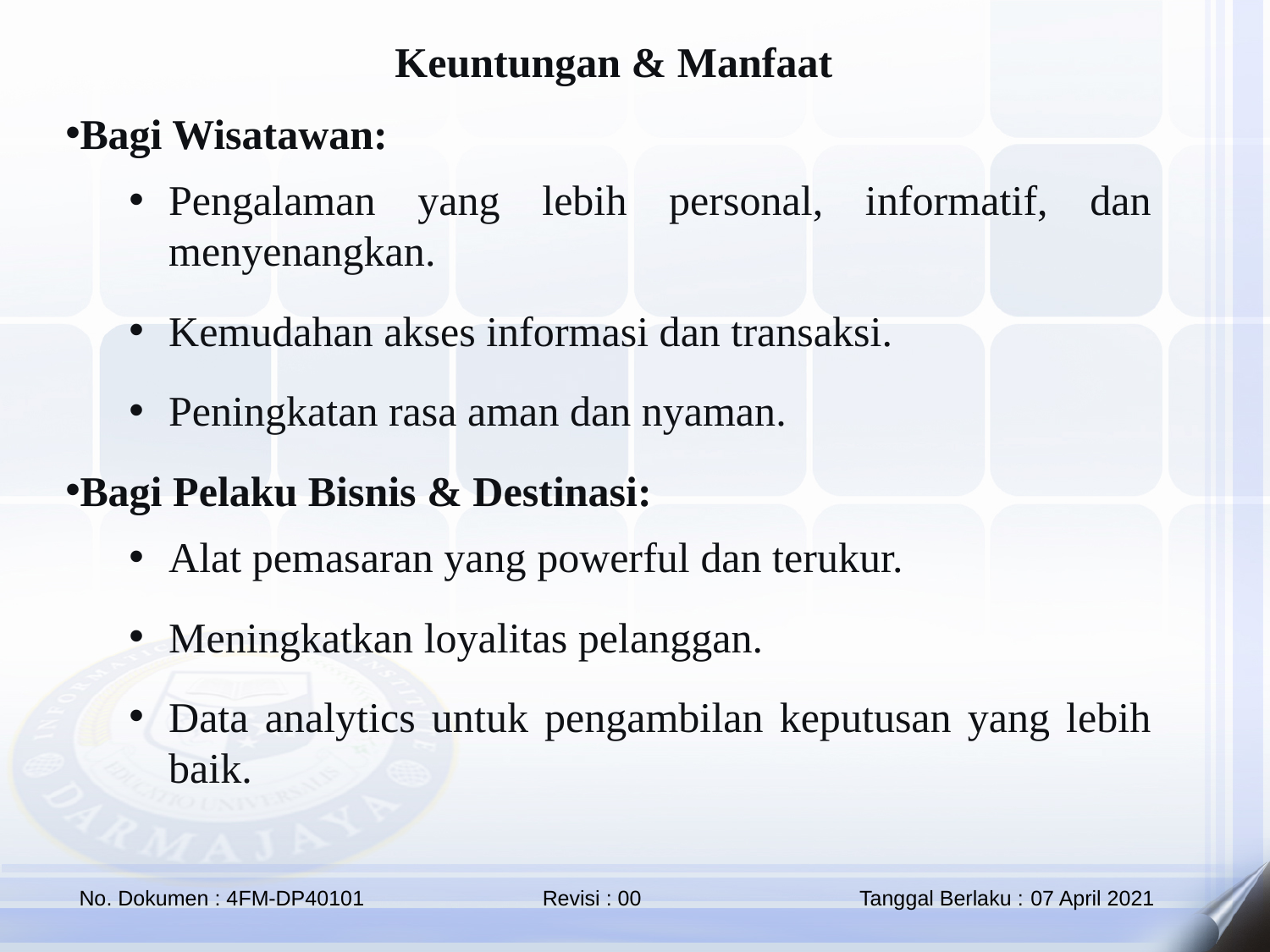

Keuntungan & Manfaat
Bagi Wisatawan:
Pengalaman yang lebih personal, informatif, dan menyenangkan.
Kemudahan akses informasi dan transaksi.
Peningkatan rasa aman dan nyaman.
Bagi Pelaku Bisnis & Destinasi:
Alat pemasaran yang powerful dan terukur.
Meningkatkan loyalitas pelanggan.
Data analytics untuk pengambilan keputusan yang lebih baik.